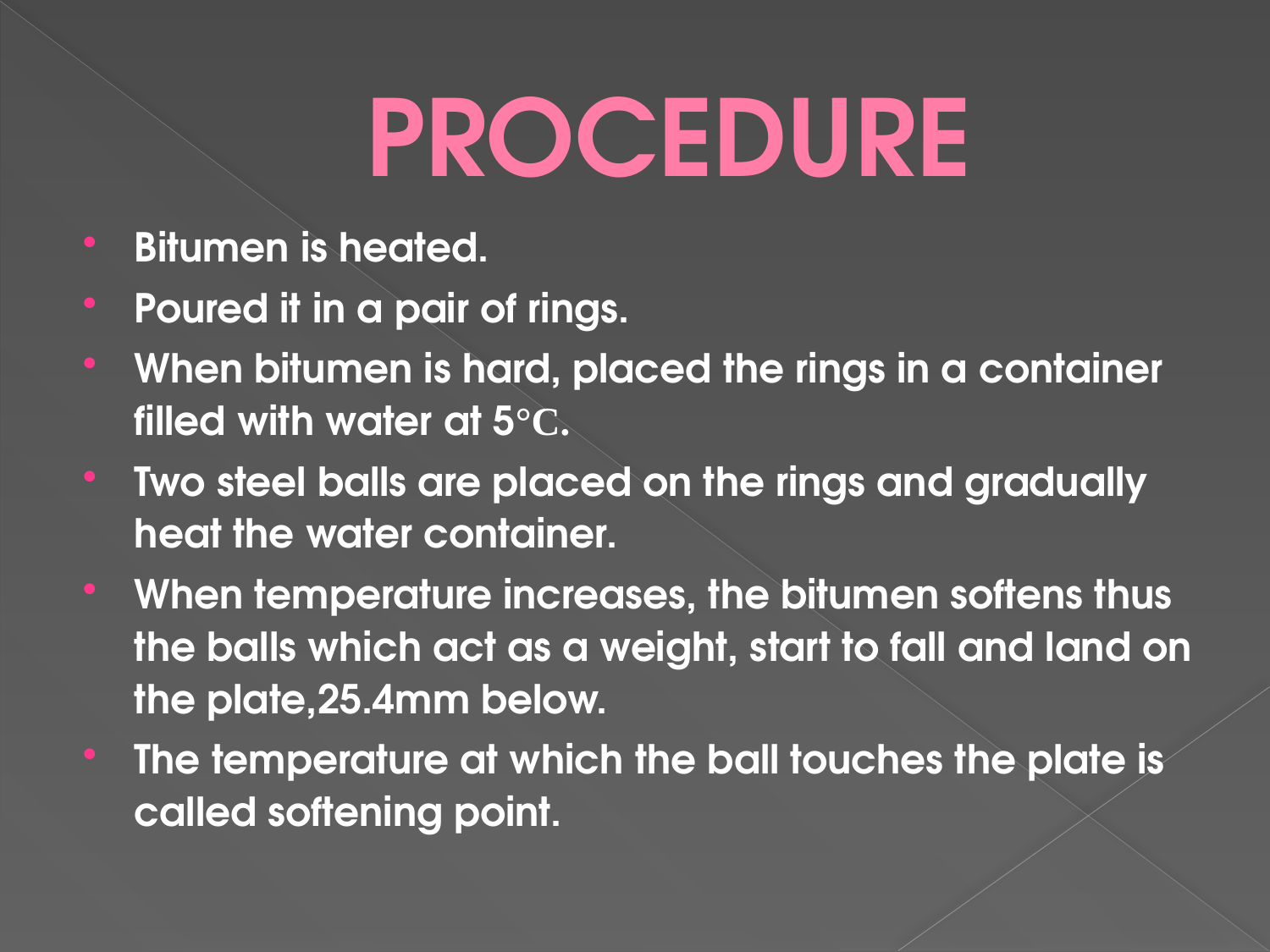

# PROCEDURE
Bitumen is heated.
Poured it in a pair of rings.
When bitumen is hard, placed the rings in a container filled with water at 5°C.
Two steel balls are placed on the rings and gradually heat the water container.
When temperature increases, the bitumen softens thus the balls which act as a weight, start to fall and land on the plate,25.4mm below.
The temperature at which the ball touches the plate is called softening point.